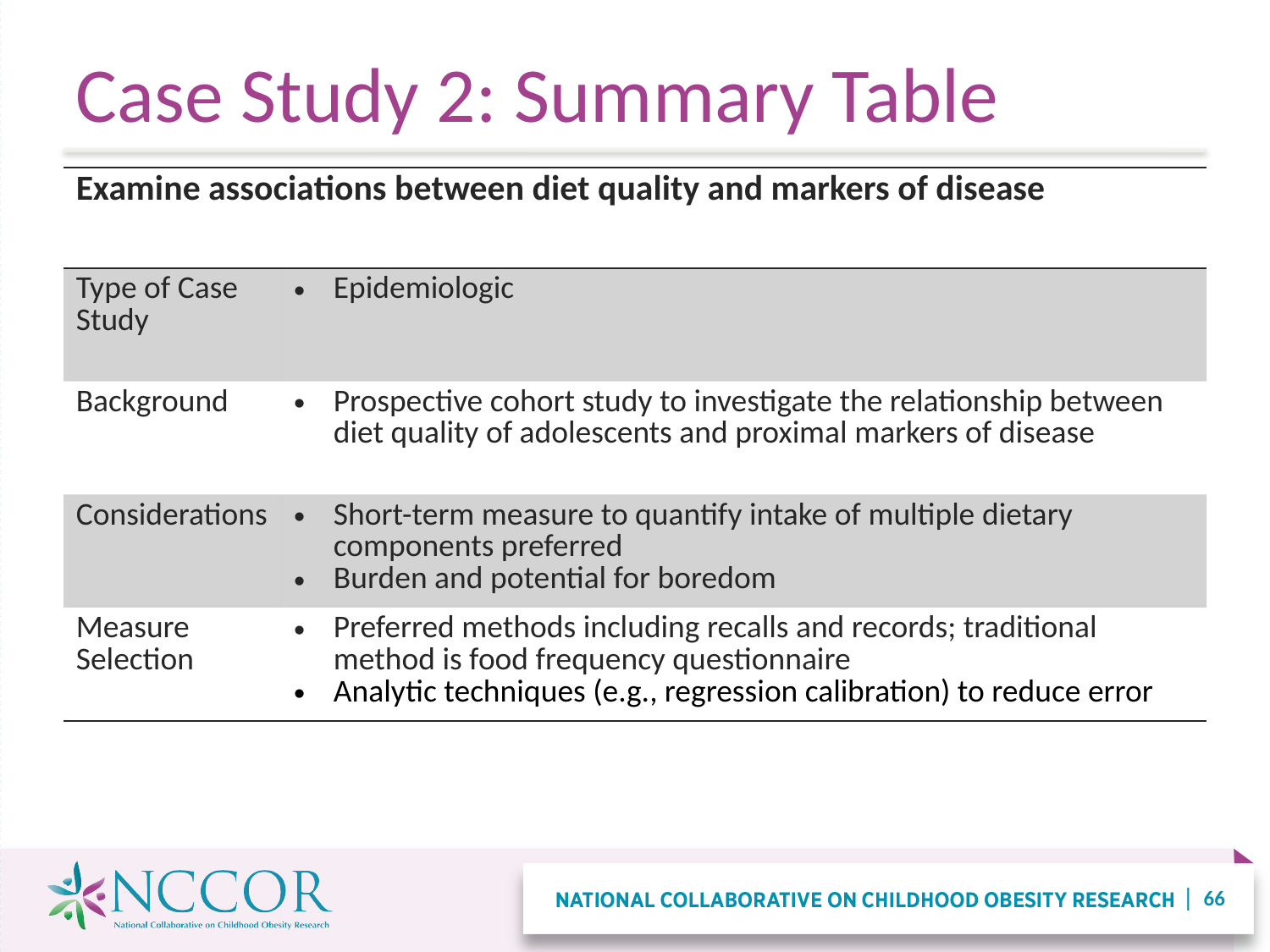

# Case Study 2: Summary Table
| Examine associations between diet quality and markers of disease |  |
| --- | --- |
| Type of Case Study | Epidemiologic |
| Background | Prospective cohort study to investigate the relationship between diet quality of adolescents and proximal markers of disease |
| Considerations | Short-term measure to quantify intake of multiple dietary components preferred Burden and potential for boredom |
| Measure Selection | Preferred methods including recalls and records; traditional method is food frequency questionnaire Analytic techniques (e.g., regression calibration) to reduce error |
66